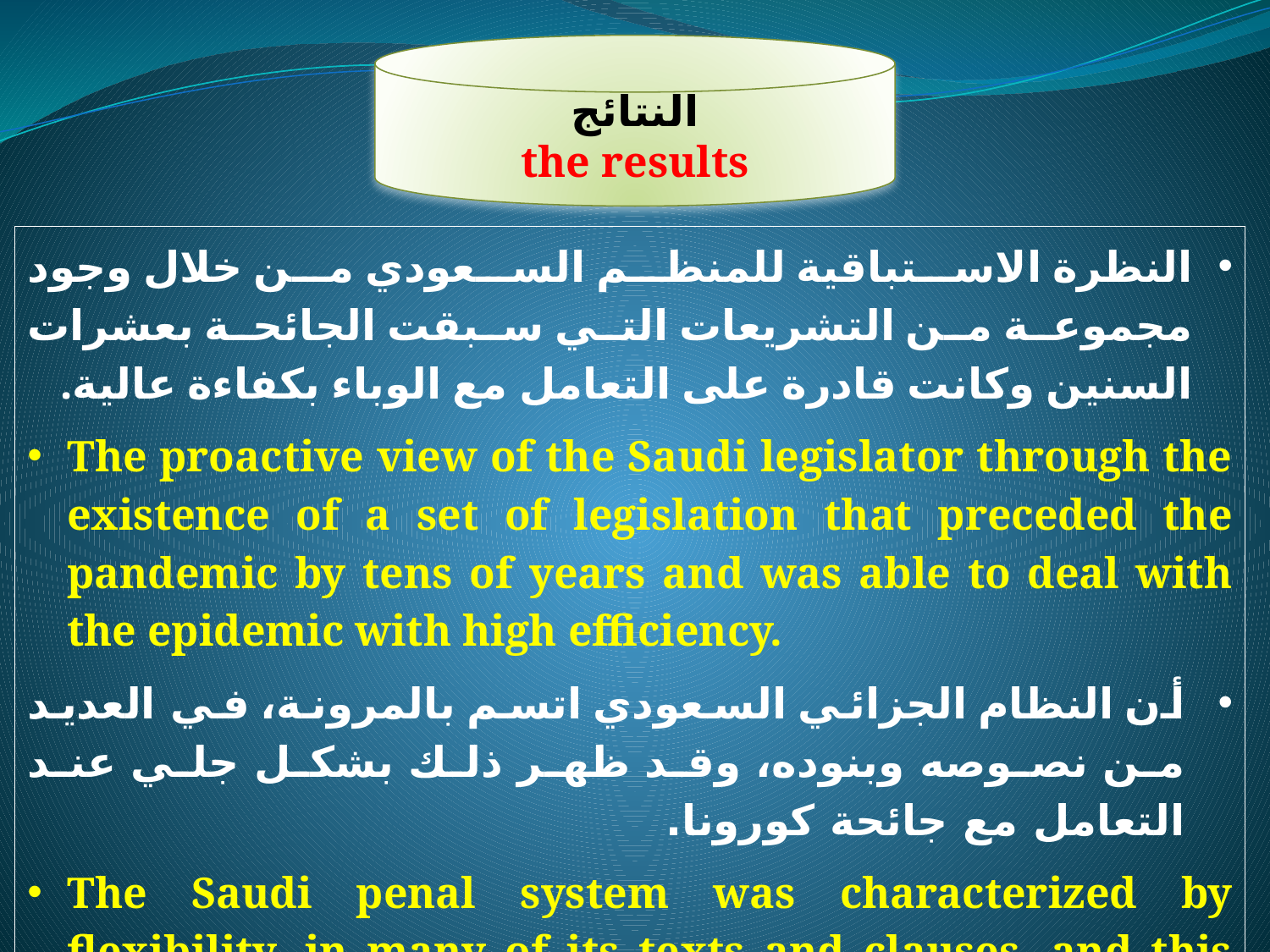

النتائج
the results

النظرة الاستباقية للمنظم السعودي من خلال وجود مجموعة من التشريعات التي سبقت الجائحة بعشرات السنين وكانت قادرة على التعامل مع الوباء بكفاءة عالية.
The proactive view of the Saudi legislator through the existence of a set of legislation that preceded the pandemic by tens of years and was able to deal with the epidemic with high efficiency.
أن النظام الجزائي السعودي اتسم بالمرونة، في العديد من نصوصه وبنوده، وقد ظهر ذلك بشكل جلي عند التعامل مع جائحة كورونا.
The Saudi penal system was characterized by flexibility, in many of its texts and clauses, and this was evident when dealing with the Corona pandemic.